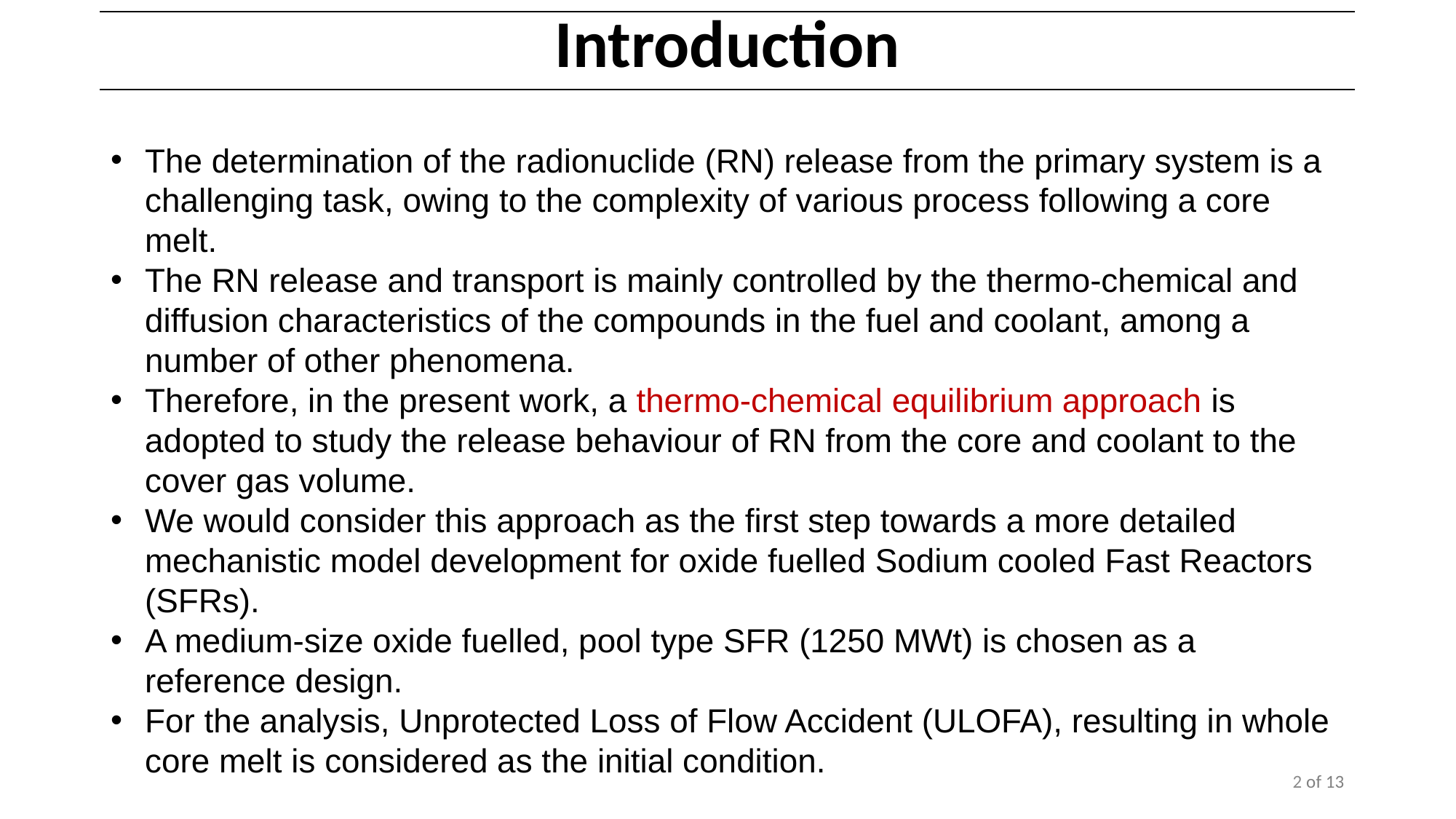

| Introduction |
| --- |
The determination of the radionuclide (RN) release from the primary system is a challenging task, owing to the complexity of various process following a core melt.
The RN release and transport is mainly controlled by the thermo-chemical and diffusion characteristics of the compounds in the fuel and coolant, among a number of other phenomena.
Therefore, in the present work, a thermo-chemical equilibrium approach is adopted to study the release behaviour of RN from the core and coolant to the cover gas volume.
We would consider this approach as the first step towards a more detailed mechanistic model development for oxide fuelled Sodium cooled Fast Reactors (SFRs).
A medium-size oxide fuelled, pool type SFR (1250 MWt) is chosen as a reference design.
For the analysis, Unprotected Loss of Flow Accident (ULOFA), resulting in whole core melt is considered as the initial condition.

2 of 13